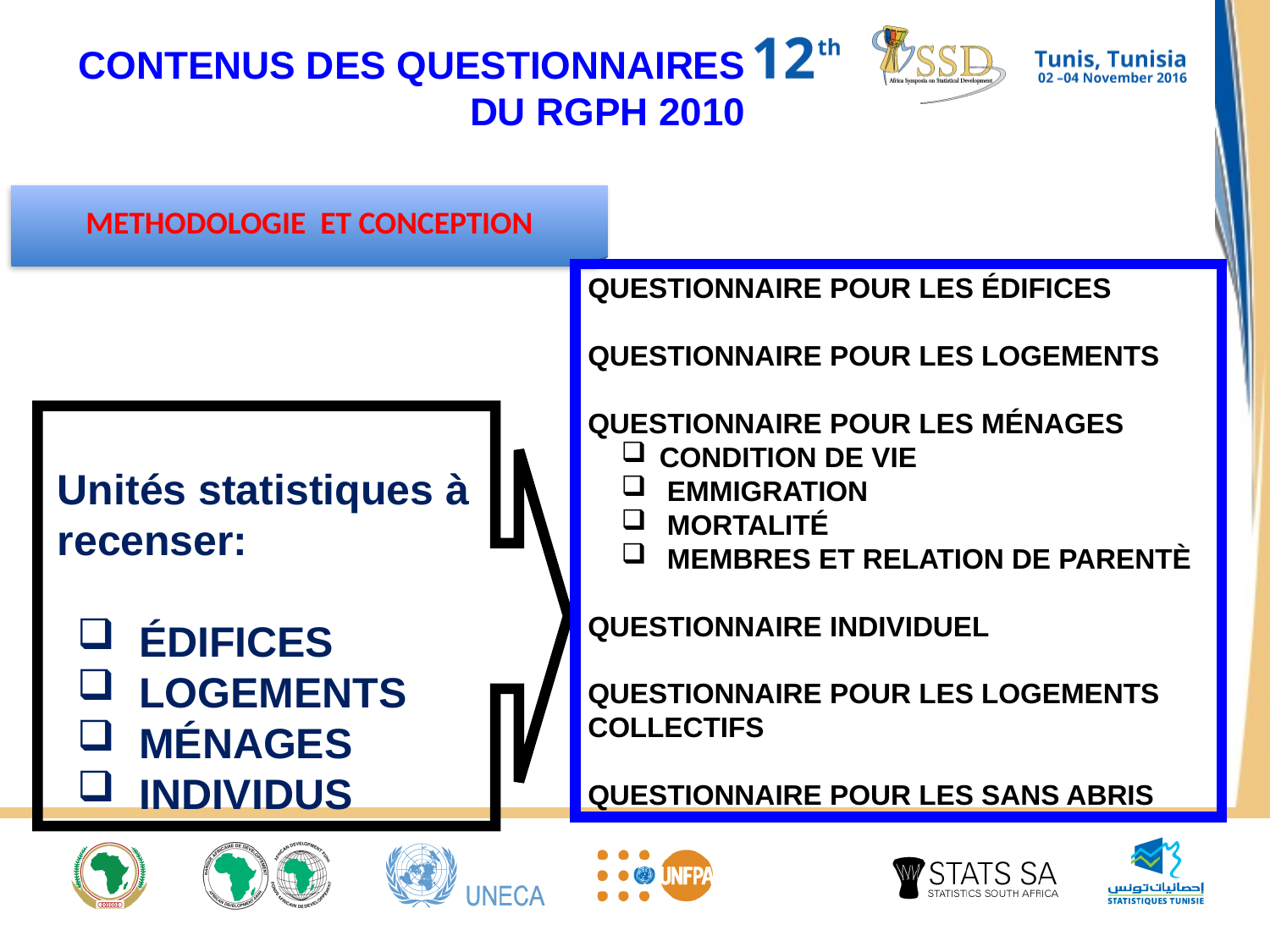

CONTENUS DES QUESTIONNAIRES DU RGPH 2010
METHODOLOGIE  ET CONCEPTION
QUESTIONNAIRE POUR LES ÉDIFICES

QUESTIONNAIRE POUR LES LOGEMENTS

QUESTIONNAIRE POUR LES MÉNAGES
 CONDITION DE VIE
  EMMIGRATION
  MORTALITÉ
  MEMBRES ET RELATION DE PARENTÈ

QUESTIONNAIRE INDIVIDUEL

QUESTIONNAIRE POUR LES LOGEMENTS COLLECTIFS

QUESTIONNAIRE POUR LES SANS ABRIS

Unités statistiques à recenser:

  ÉDIFICES
  LOGEMENTS
  MÉNAGES
  INDIVIDUS